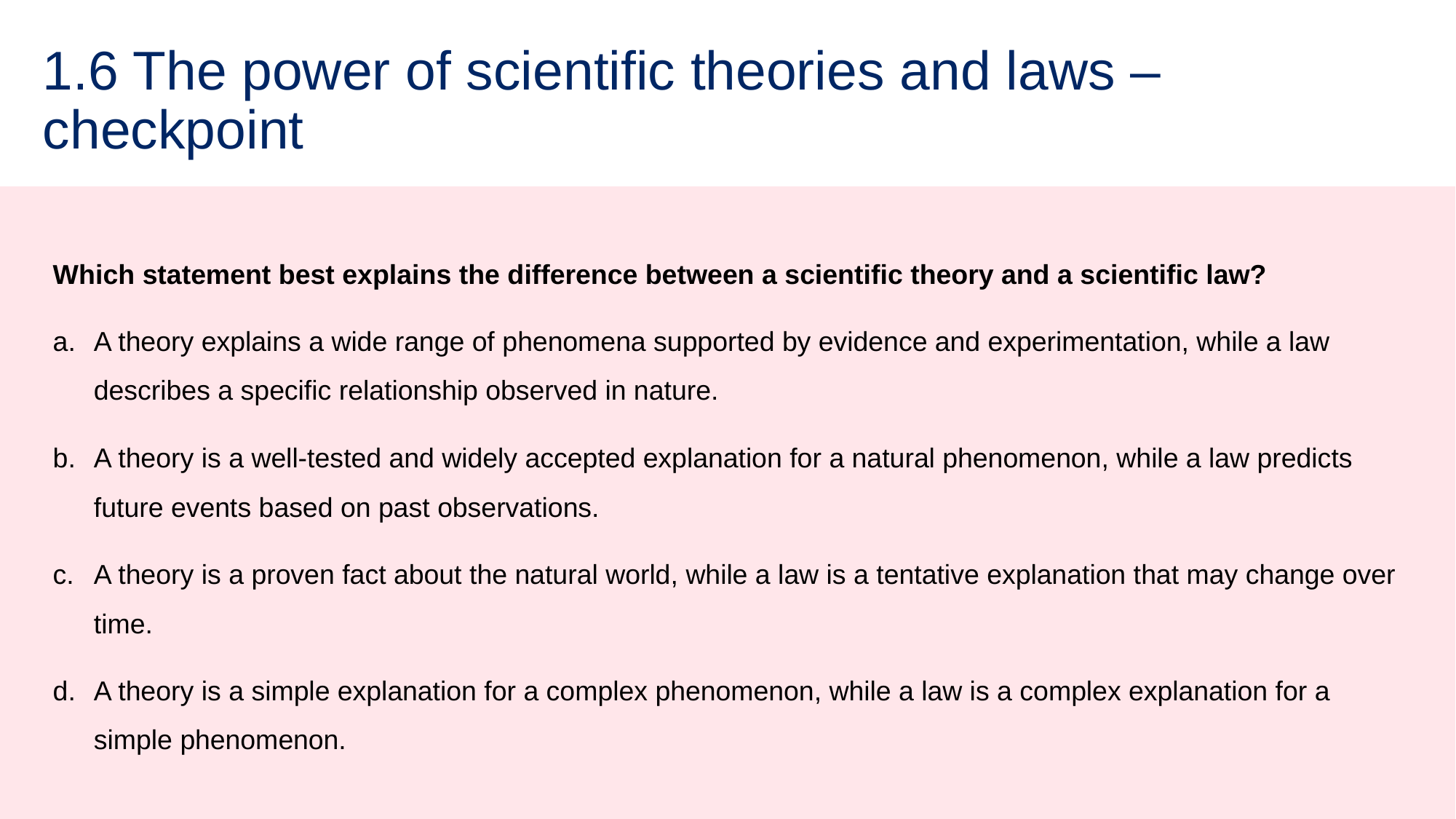

# 1.6 The power of scientific theories and laws – checkpoint

Which statement best explains the difference between a scientific theory and a scientific law?
A theory explains a wide range of phenomena supported by evidence and experimentation, while a law describes a specific relationship observed in nature.
A theory is a well-tested and widely accepted explanation for a natural phenomenon, while a law predicts future events based on past observations.
A theory is a proven fact about the natural world, while a law is a tentative explanation that may change over time.
A theory is a simple explanation for a complex phenomenon, while a law is a complex explanation for a simple phenomenon.

31